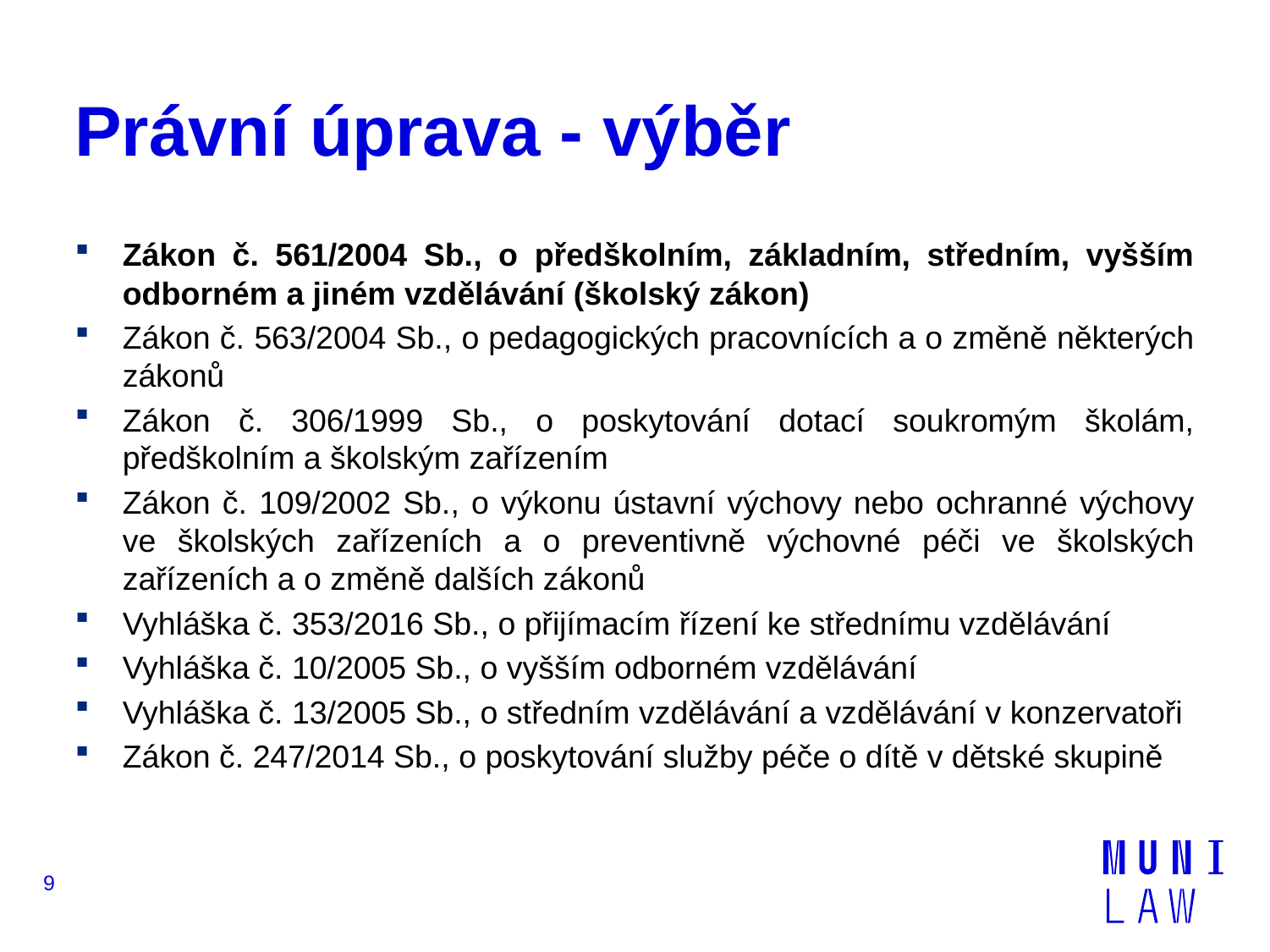

# Právní úprava - výběr
Zákon č. 561/2004 Sb., o předškolním, základním, středním, vyšším odborném a jiném vzdělávání (školský zákon)
Zákon č. 563/2004 Sb., o pedagogických pracovnících a o změně některých zákonů
Zákon č. 306/1999 Sb., o poskytování dotací soukromým školám, předškolním a školským zařízením
Zákon č. 109/2002 Sb., o výkonu ústavní výchovy nebo ochranné výchovy ve školských zařízeních a o preventivně výchovné péči ve školských zařízeních a o změně dalších zákonů
Vyhláška č. 353/2016 Sb., o přijímacím řízení ke střednímu vzdělávání
Vyhláška č. 10/2005 Sb., o vyšším odborném vzdělávání
Vyhláška č. 13/2005 Sb., o středním vzdělávání a vzdělávání v konzervatoři
Zákon č. 247/2014 Sb., o poskytování služby péče o dítě v dětské skupině

9